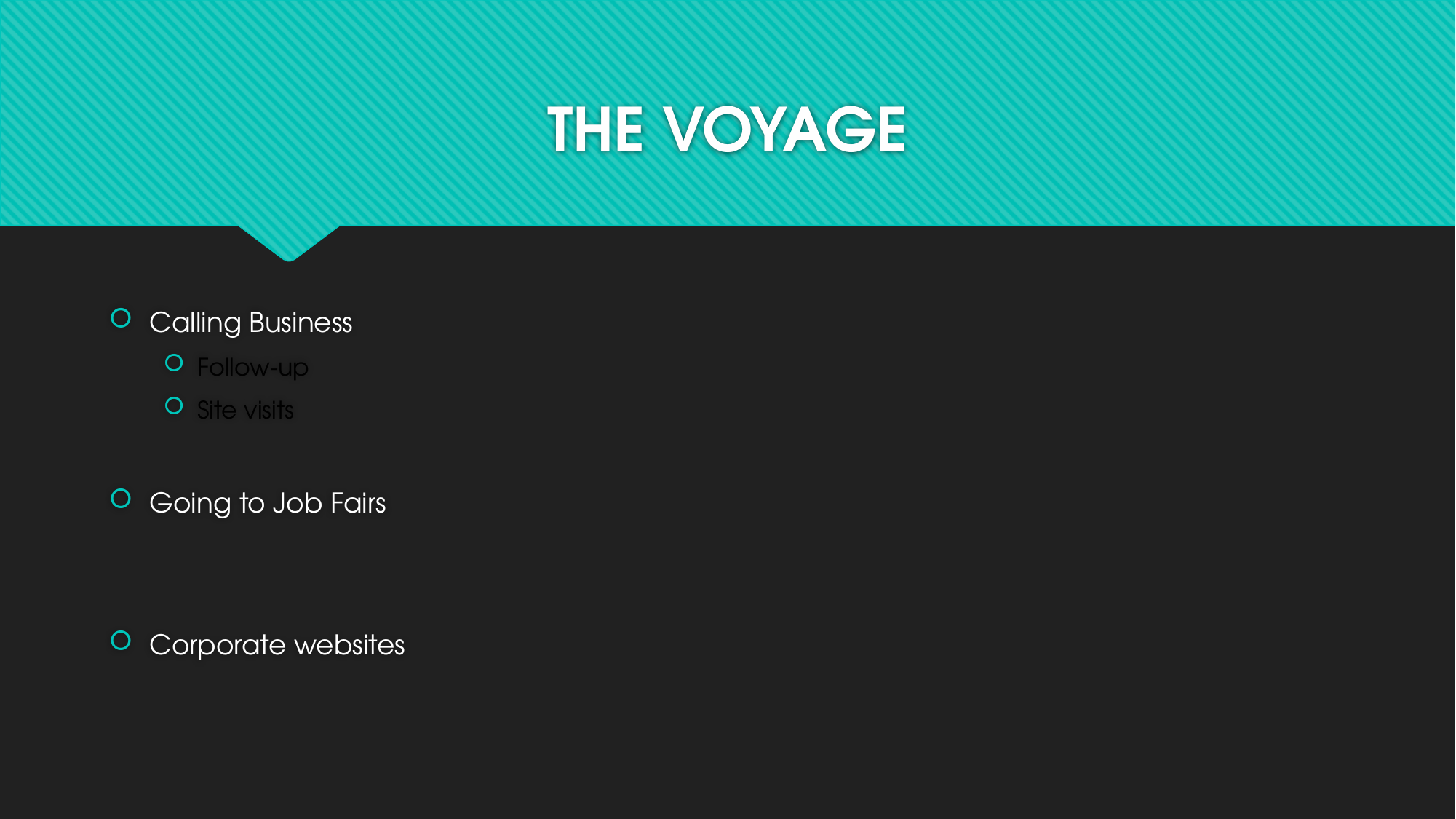

# THE VOYAGE
Calling Business
Follow-up
Site visits

Going to Job Fairs

Corporate websites